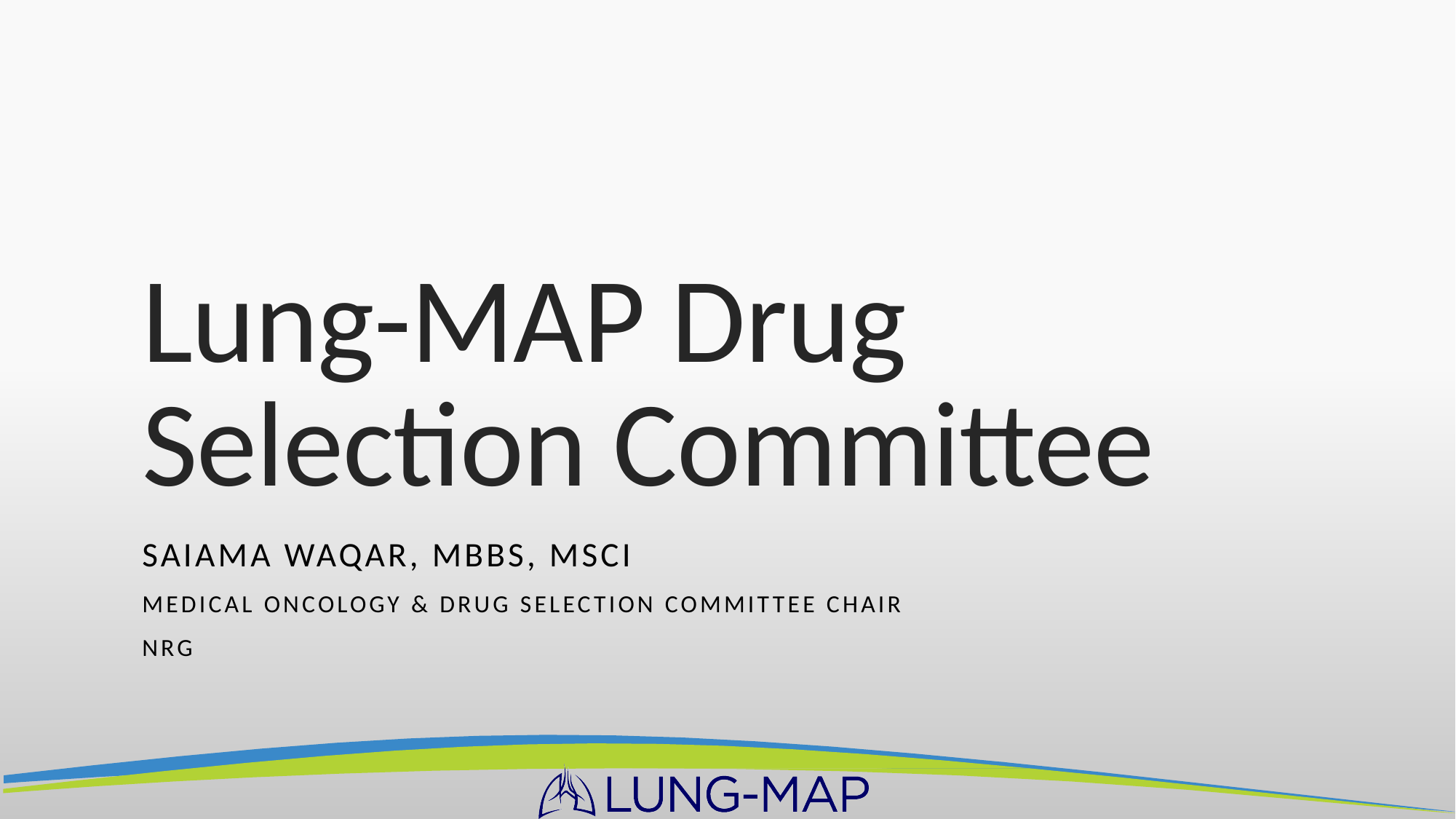

# Lung-MAP Drug Selection Committee
Saiama Waqar, MBBS, MSCI
Medical Oncology & Drug Selection Committee Chair
NRG